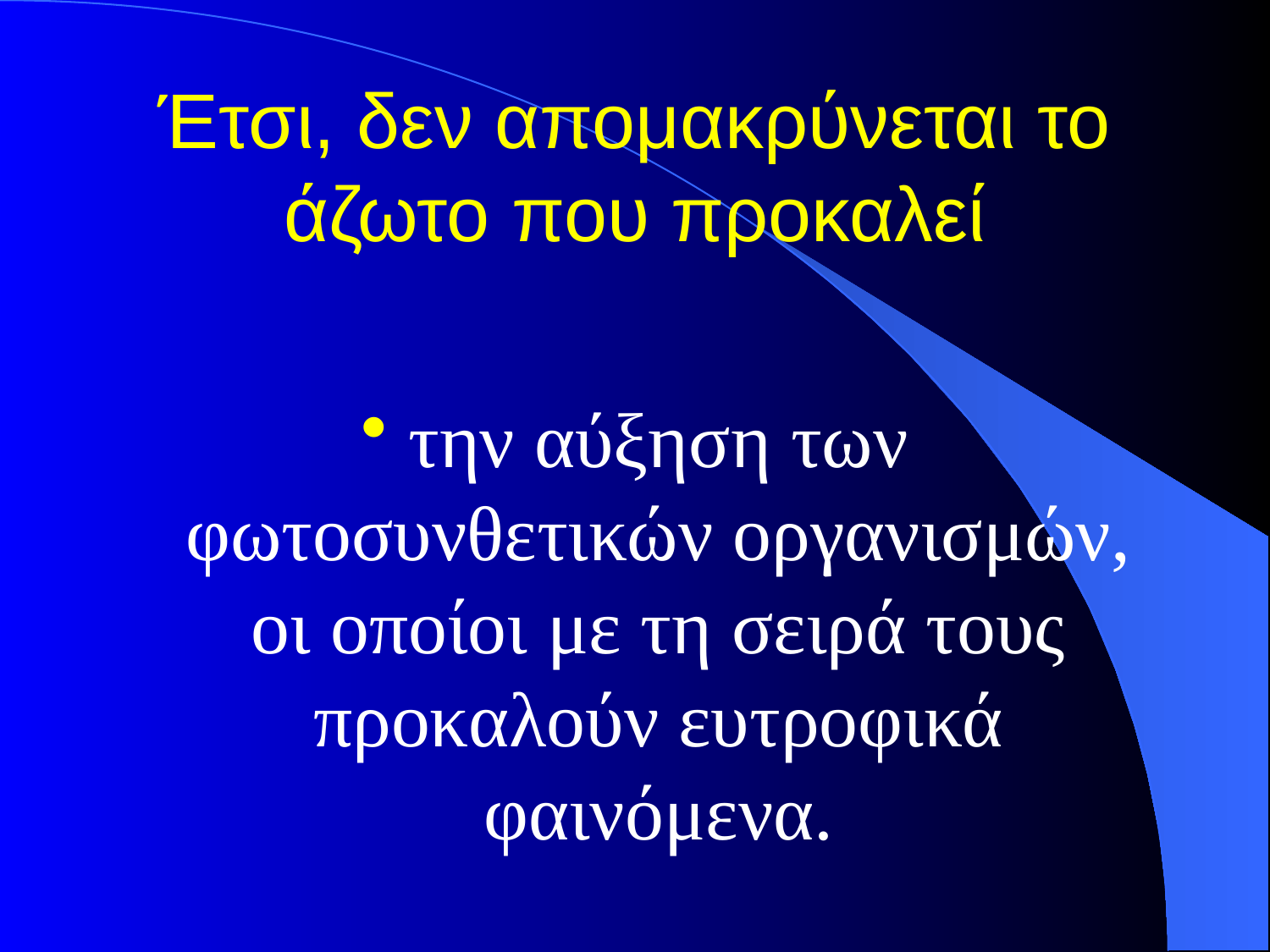

# Έτσι, δεν απομακρύνεται το άζωτο που προκαλεί

την αύξηση των φωτοσυνθετικών οργανισμών, οι οποίοι με τη σειρά τους προκαλούν ευτροφικά φαινόμενα.